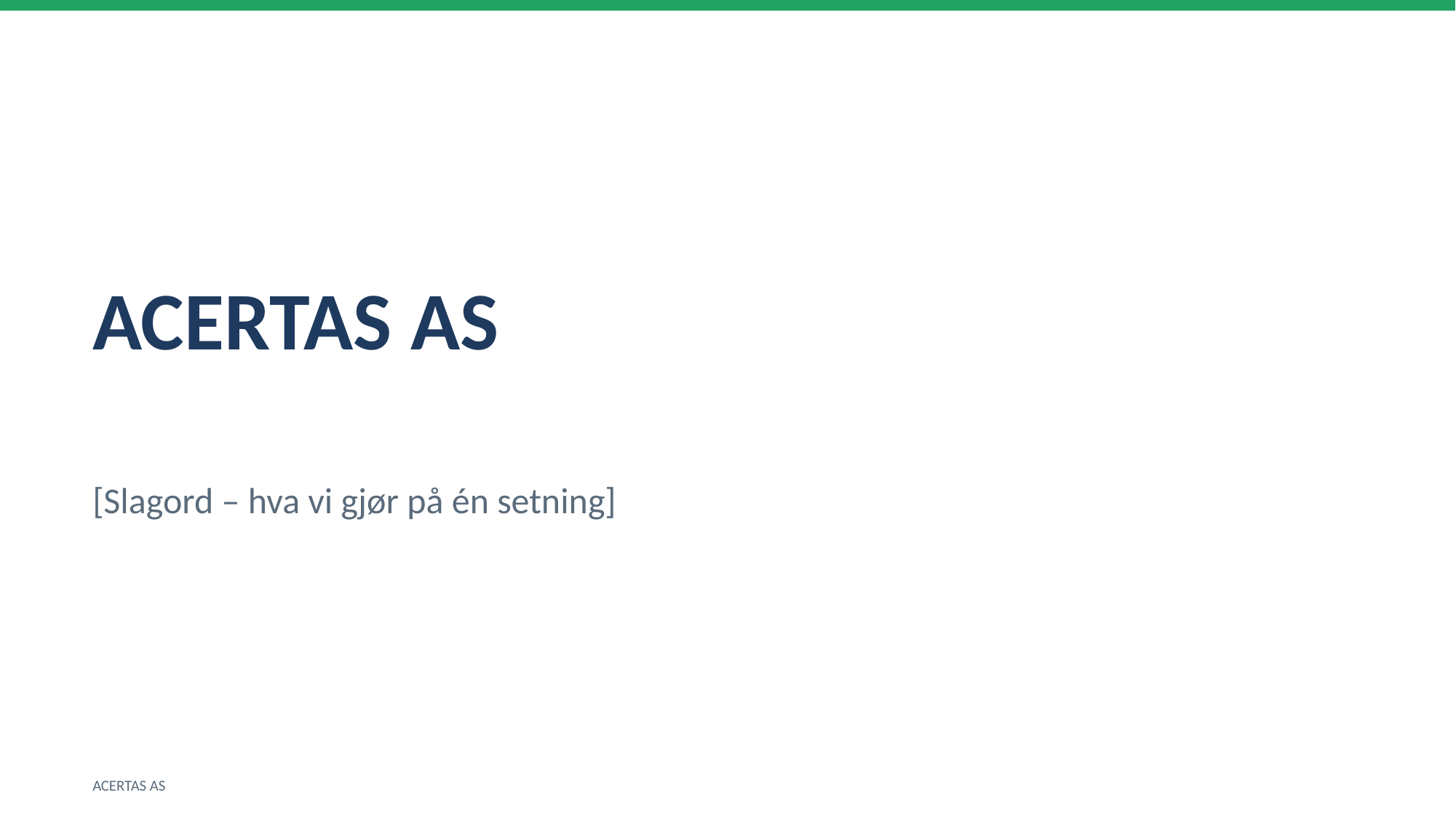

ACERTAS AS
[Slagord – hva vi gjør på én setning]
ACERTAS AS